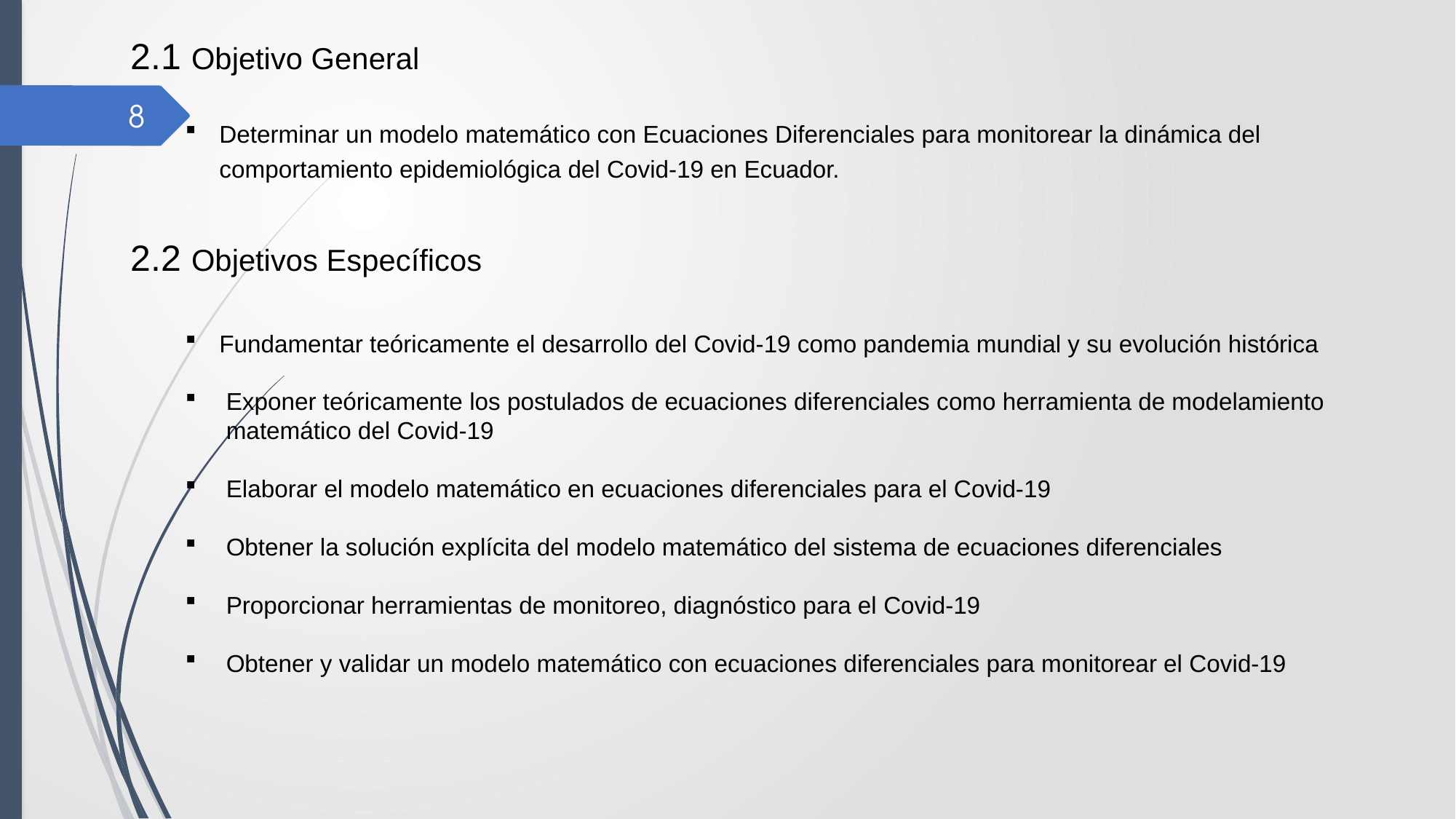

2.1 Objetivo General

Determinar un modelo matemático con Ecuaciones Diferenciales para monitorear la dinámica del comportamiento epidemiológica del Covid-19 en Ecuador.

2.2 Objetivos Específicos

Fundamentar teóricamente el desarrollo del Covid-19 como pandemia mundial y su evolución histórica

Exponer teóricamente los postulados de ecuaciones diferenciales como herramienta de modelamiento matemático del Covid-19
Elaborar el modelo matemático en ecuaciones diferenciales para el Covid-19
Obtener la solución explícita del modelo matemático del sistema de ecuaciones diferenciales
Proporcionar herramientas de monitoreo, diagnóstico para el Covid-19

Obtener y validar un modelo matemático con ecuaciones diferenciales para monitorear el Covid-19
8